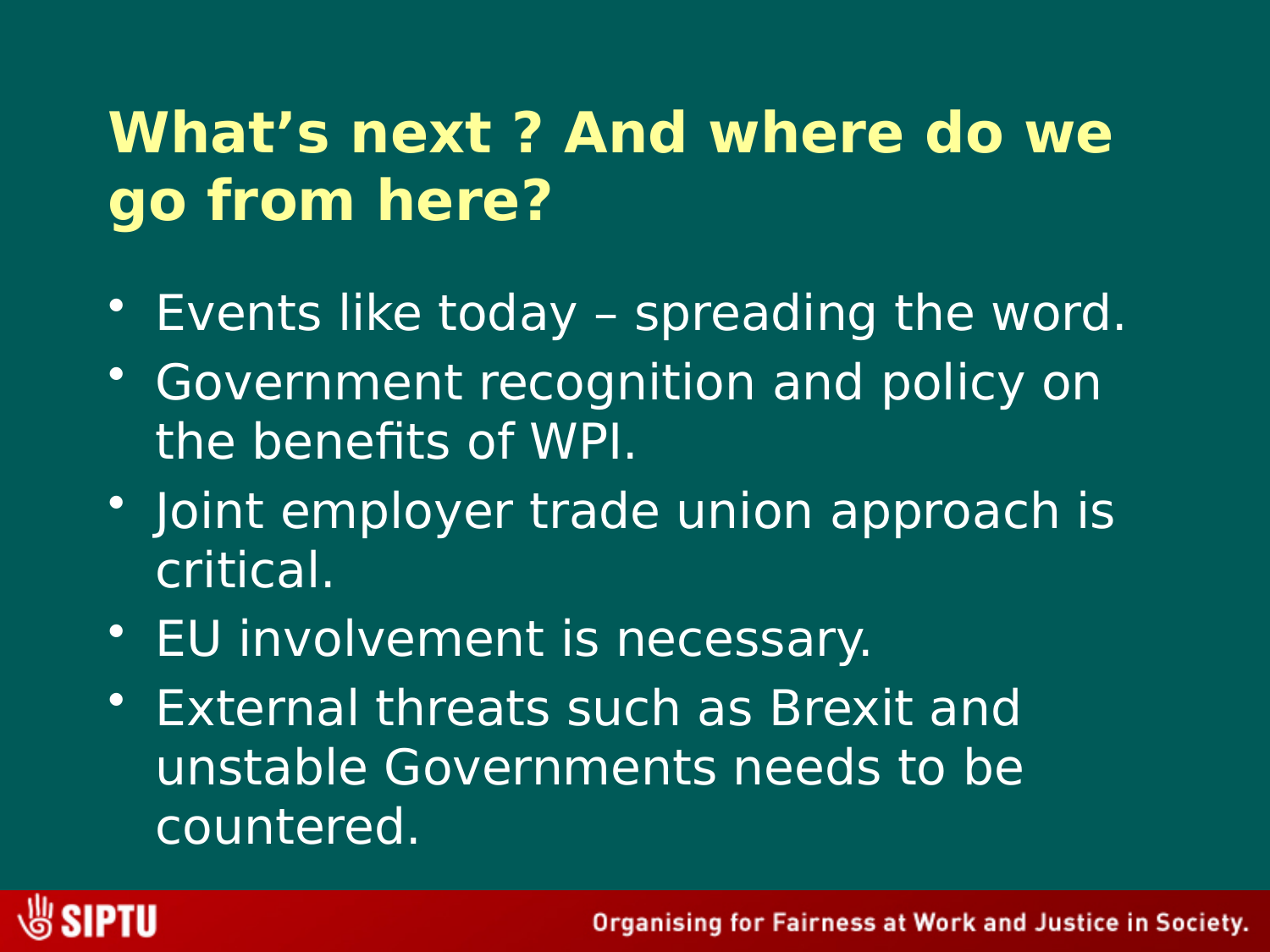

# What’s next ? And where do we go from here?
Events like today – spreading the word.
Government recognition and policy on the benefits of WPI.
Joint employer trade union approach is critical.
EU involvement is necessary.
External threats such as Brexit and unstable Governments needs to be countered.